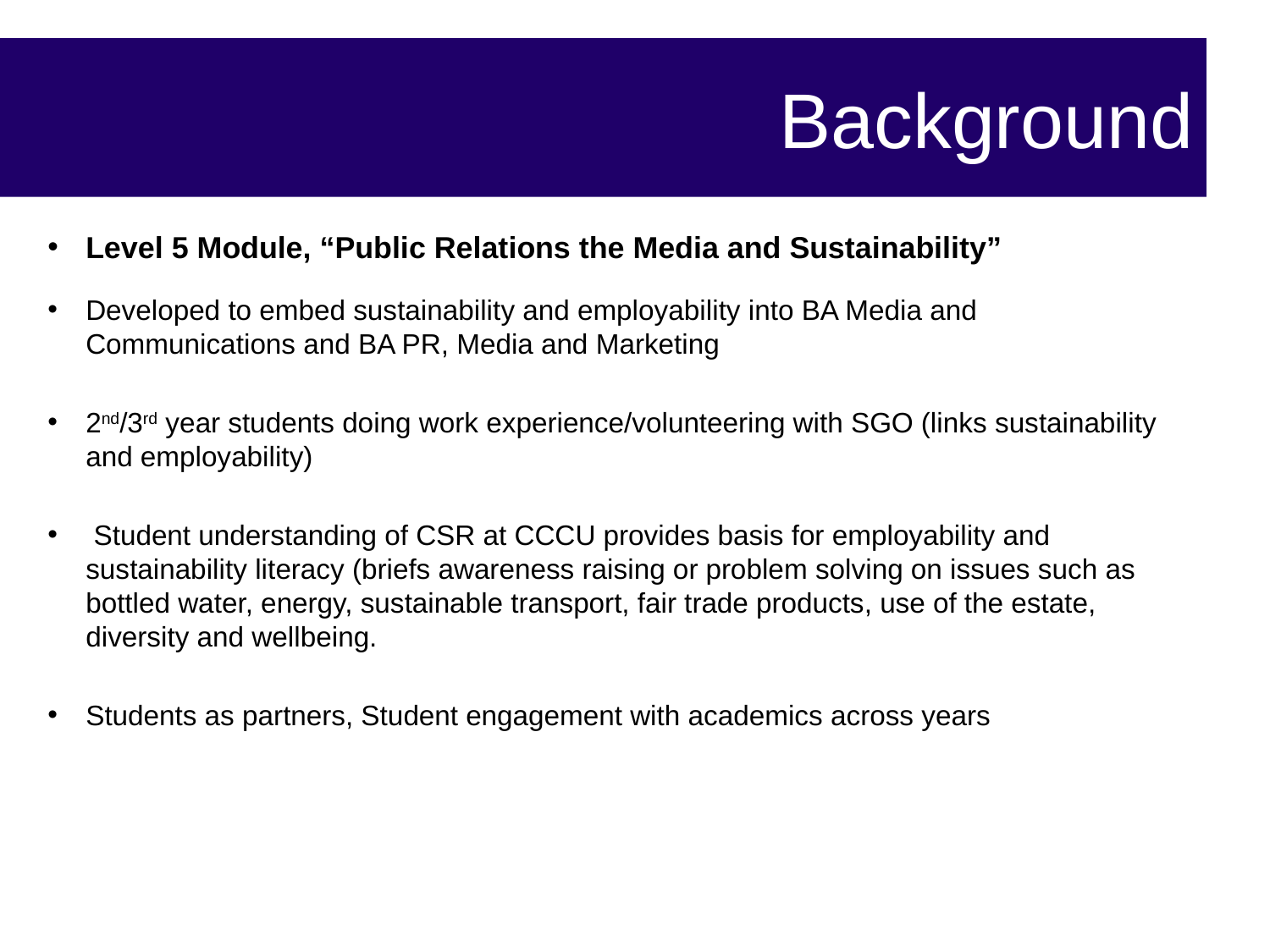

# Background
Level 5 Module, “Public Relations the Media and Sustainability”

Developed to embed sustainability and employability into BA Media and Communications and BA PR, Media and Marketing

2nd/3rd year students doing work experience/volunteering with SGO (links sustainability and employability)

 Student understanding of CSR at CCCU provides basis for employability and sustainability literacy (briefs awareness raising or problem solving on issues such as bottled water, energy, sustainable transport, fair trade products, use of the estate, diversity and wellbeing.

Students as partners, Student engagement with academics across years